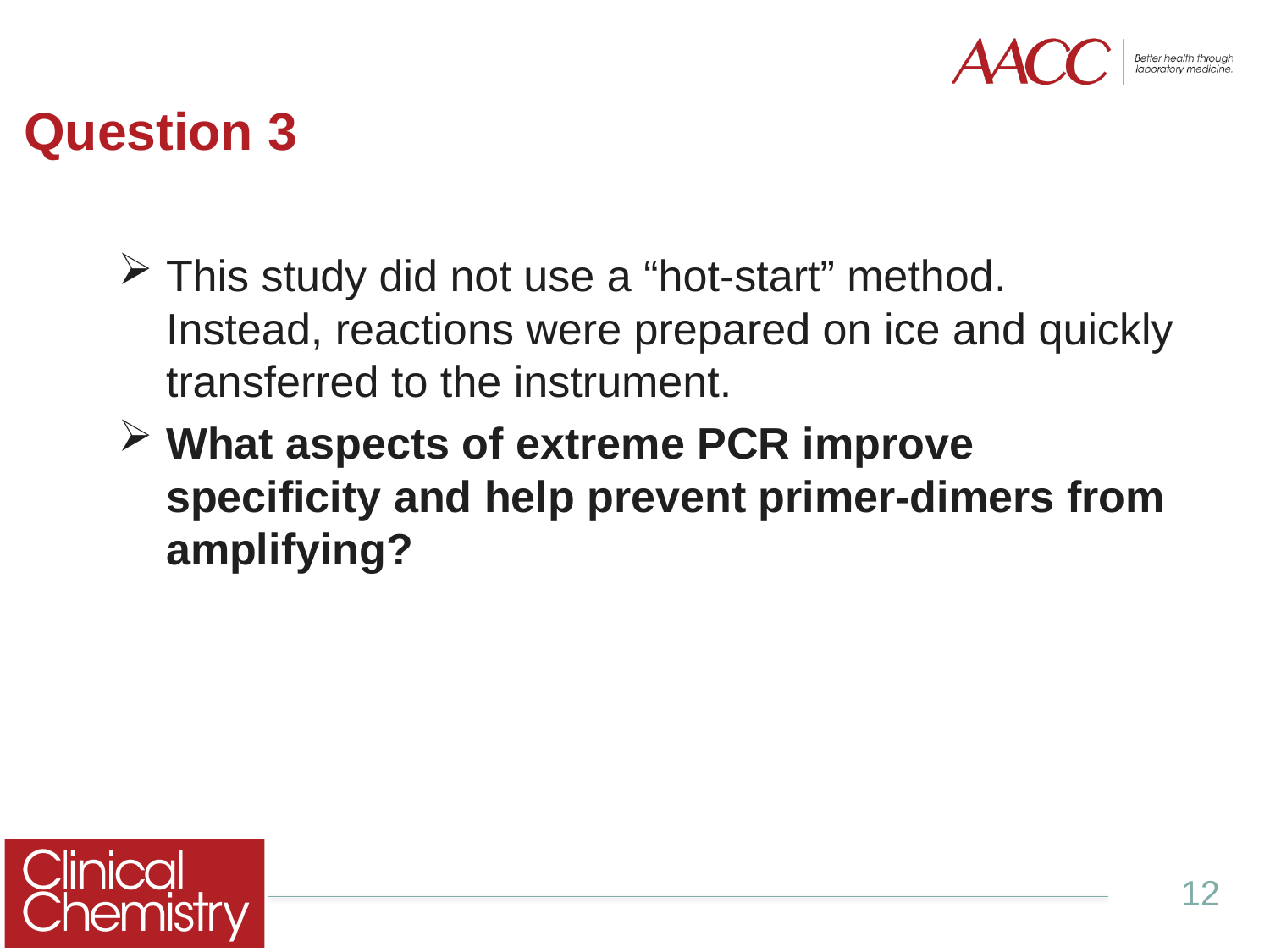

# Question 3
This study did not use a “hot-start” method. Instead, reactions were prepared on ice and quickly transferred to the instrument.
What aspects of extreme PCR improve specificity and help prevent primer-dimers from amplifying?
12